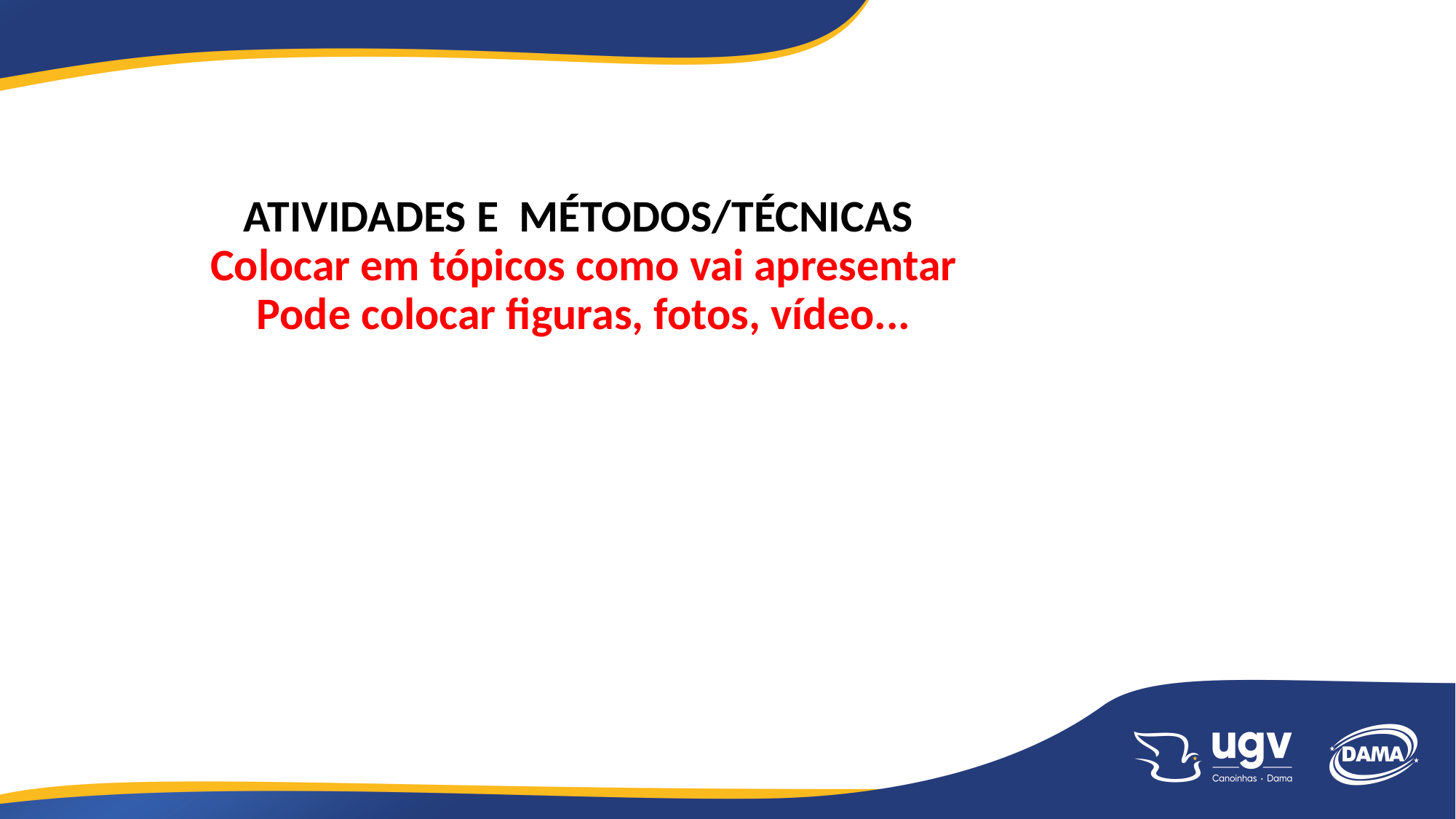

ATIVIDADES E  MÉTODOS/TÉCNICAS
Colocar em tópicos como vai apresentar
Pode colocar figuras, fotos, vídeo...